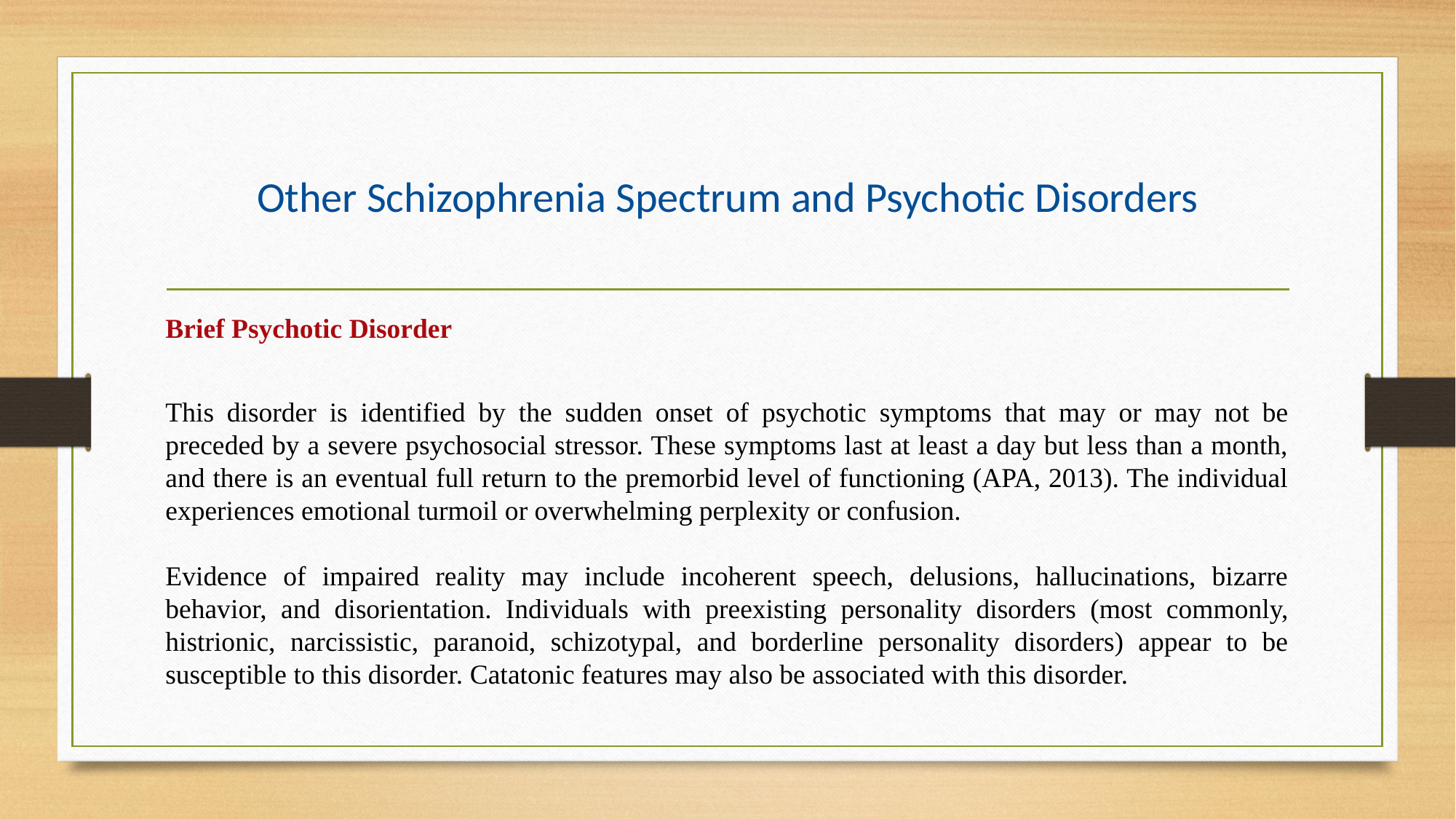

# Other Schizophrenia Spectrum and Psychotic Disorders
Brief Psychotic Disorder

This disorder is identified by the sudden onset of psychotic symptoms that may or may not be preceded by a severe psychosocial stressor. These symptoms last at least a day but less than a month, and there is an eventual full return to the premorbid level of functioning (APA, 2013). The individual experiences emotional turmoil or overwhelming perplexity or confusion.

Evidence of impaired reality may include incoherent speech, delusions, hallucinations, bizarre behavior, and disorientation. Individuals with preexisting personality disorders (most commonly, histrionic, narcissistic, paranoid, schizotypal, and borderline personality disorders) appear to be susceptible to this disorder. Catatonic features may also be associated with this disorder.